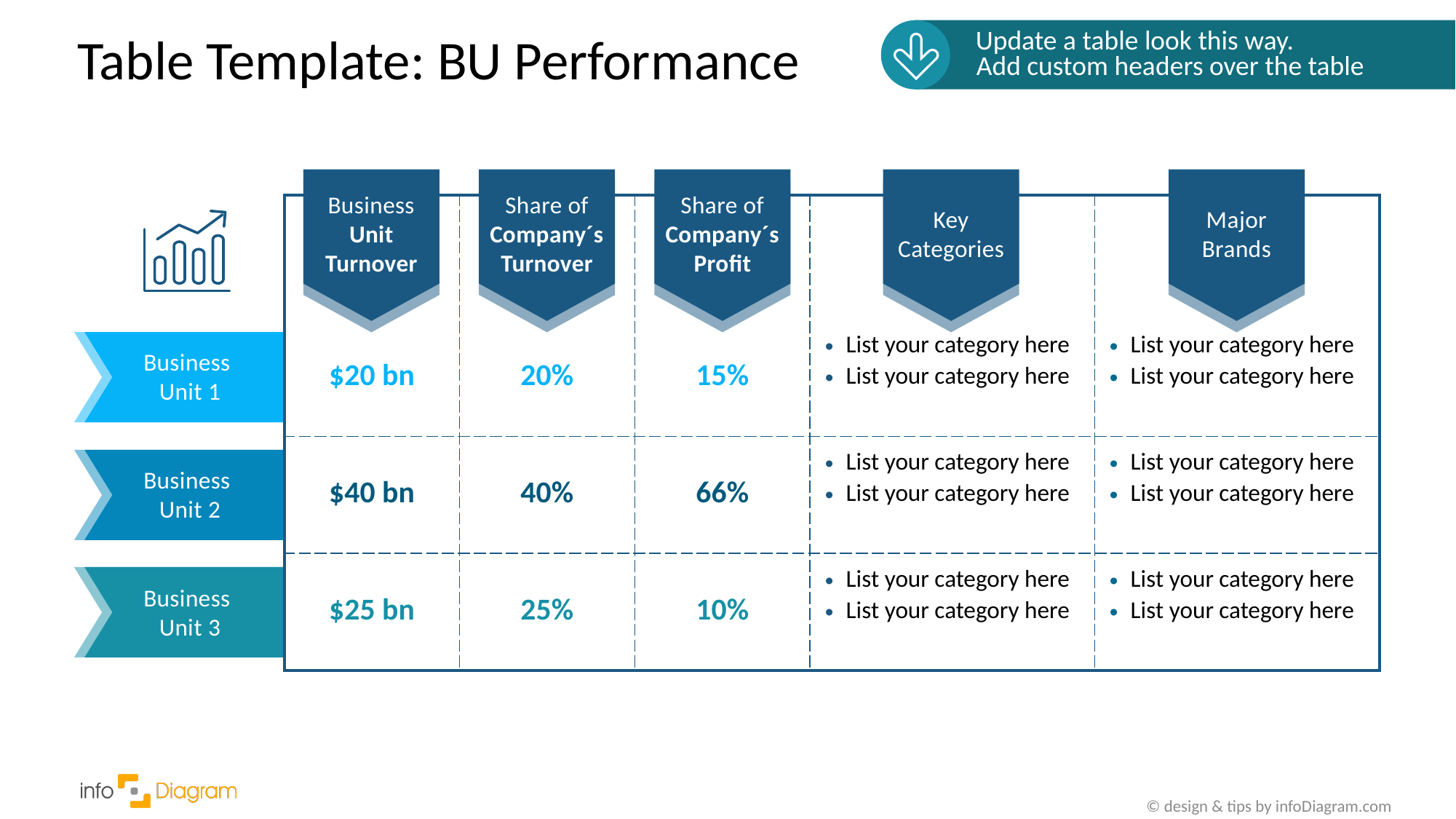

# Table Template: BU Performance
Update a table look this way.
Add custom headers over the table

Business Unit Turnover

Share of
Company´s Turnover

Share of Company´s Profit

Key Categories

Major Brands
|  |  |  |  |  |
| --- | --- | --- | --- | --- |
| $20 bn | 20% | 15% | List your category here List your category here | List your category here List your category here |
| $40 bn | 40% | 66% | List your category here List your category here | List your category here List your category here |
| $25 bn | 25% | 10% | List your category here List your category here | List your category here List your category here |

Business
Unit 1
Business
Unit 2

Business
Unit 3